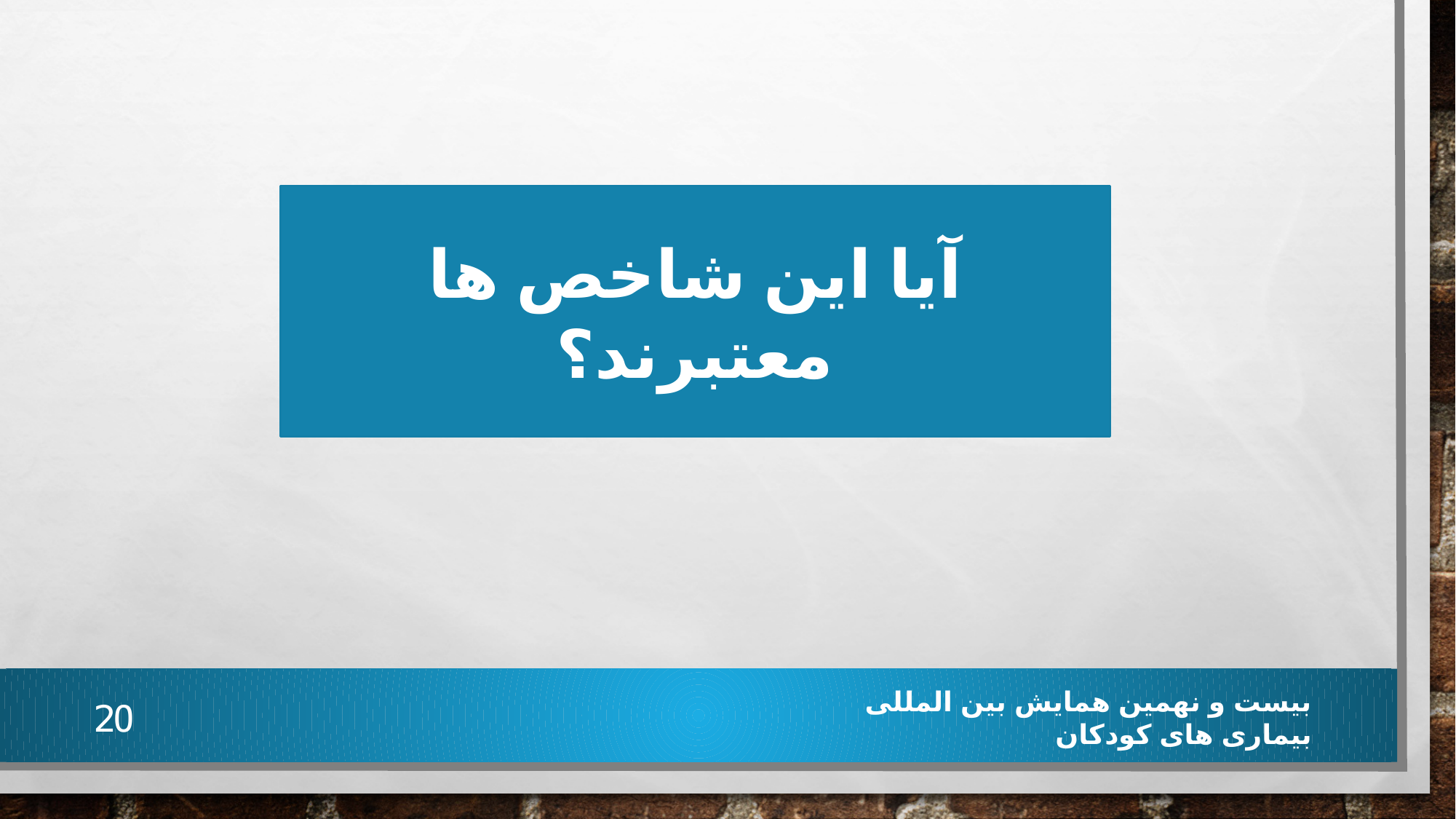

آیا این شاخص ها معتبرند؟
20
بیست و نهمین همایش بین المللی بیماری های کودکان